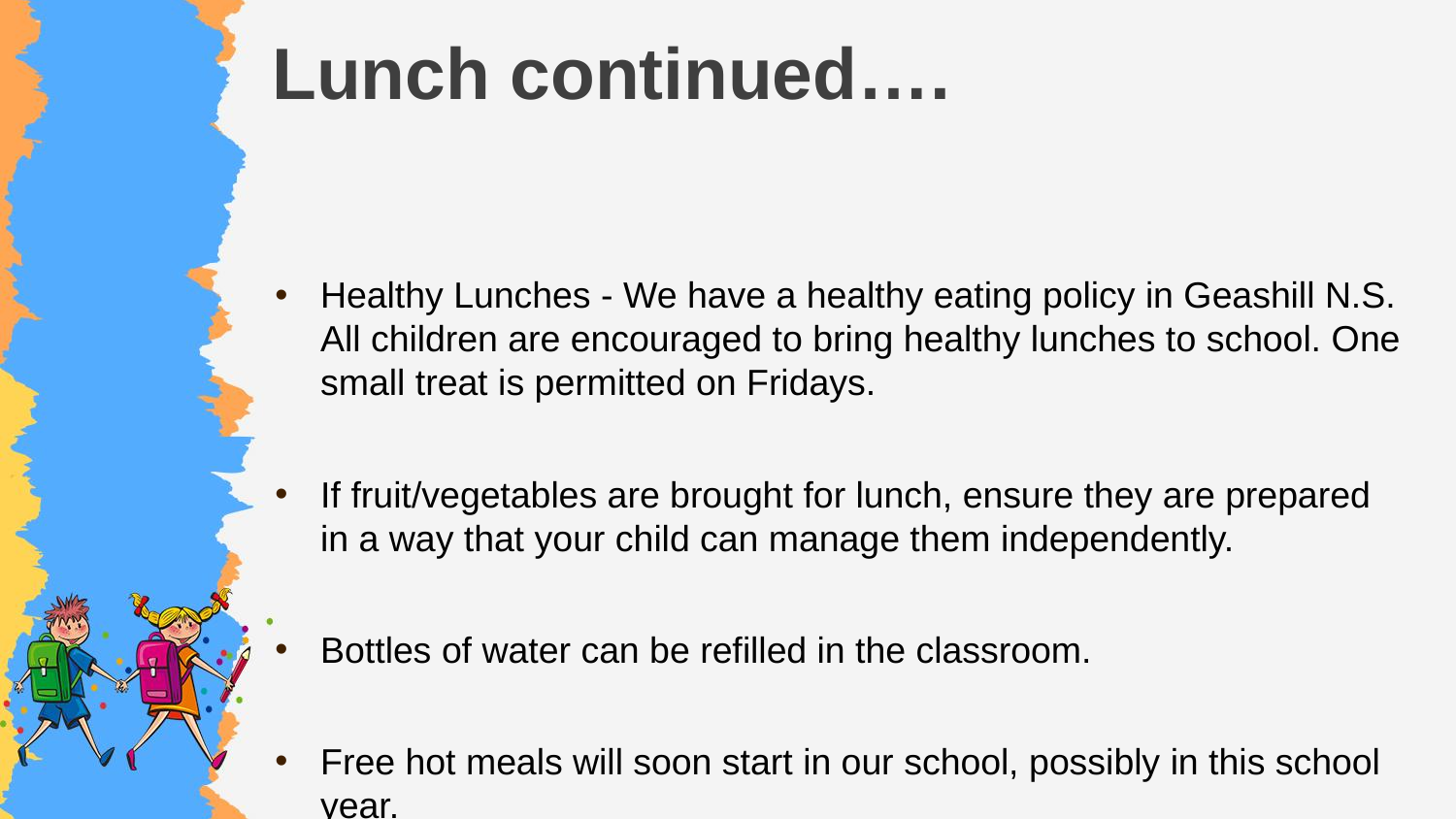

# Lunch continued….

Healthy Lunches - We have a healthy eating policy in Geashill N.S. All children are encouraged to bring healthy lunches to school. One small treat is permitted on Fridays.

If fruit/vegetables are brought for lunch, ensure they are prepared   in a way that your child can manage them independently.

Bottles of water can be refilled in the classroom.

Free hot meals will soon start in our school, possibly in this school year.